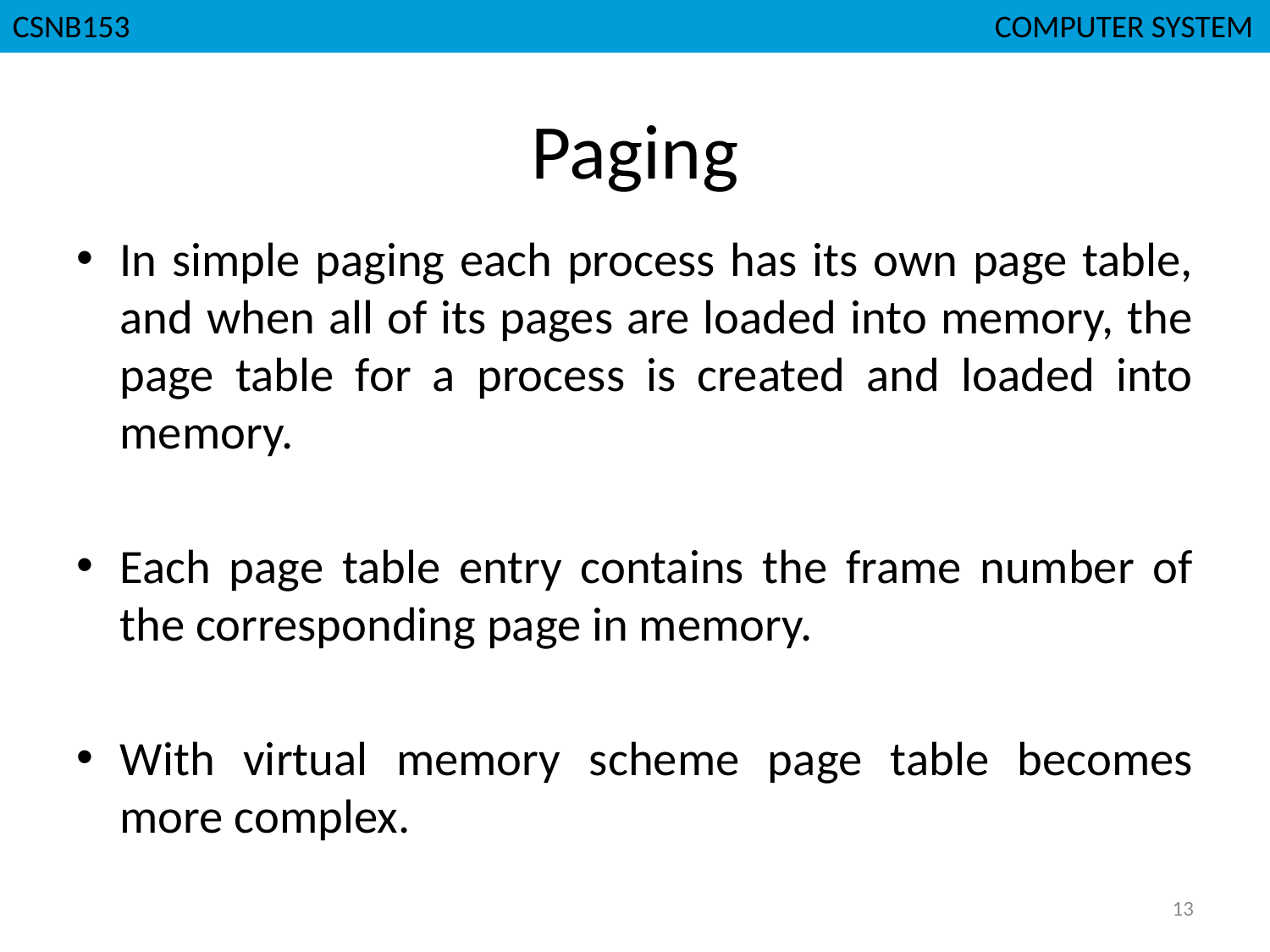

# Paging
In simple paging each process has its own page table, and when all of its pages are loaded into memory, the page table for a process is created and loaded into memory.

Each page table entry contains the frame number of the corresponding page in memory.

With virtual memory scheme page table becomes more complex.
13